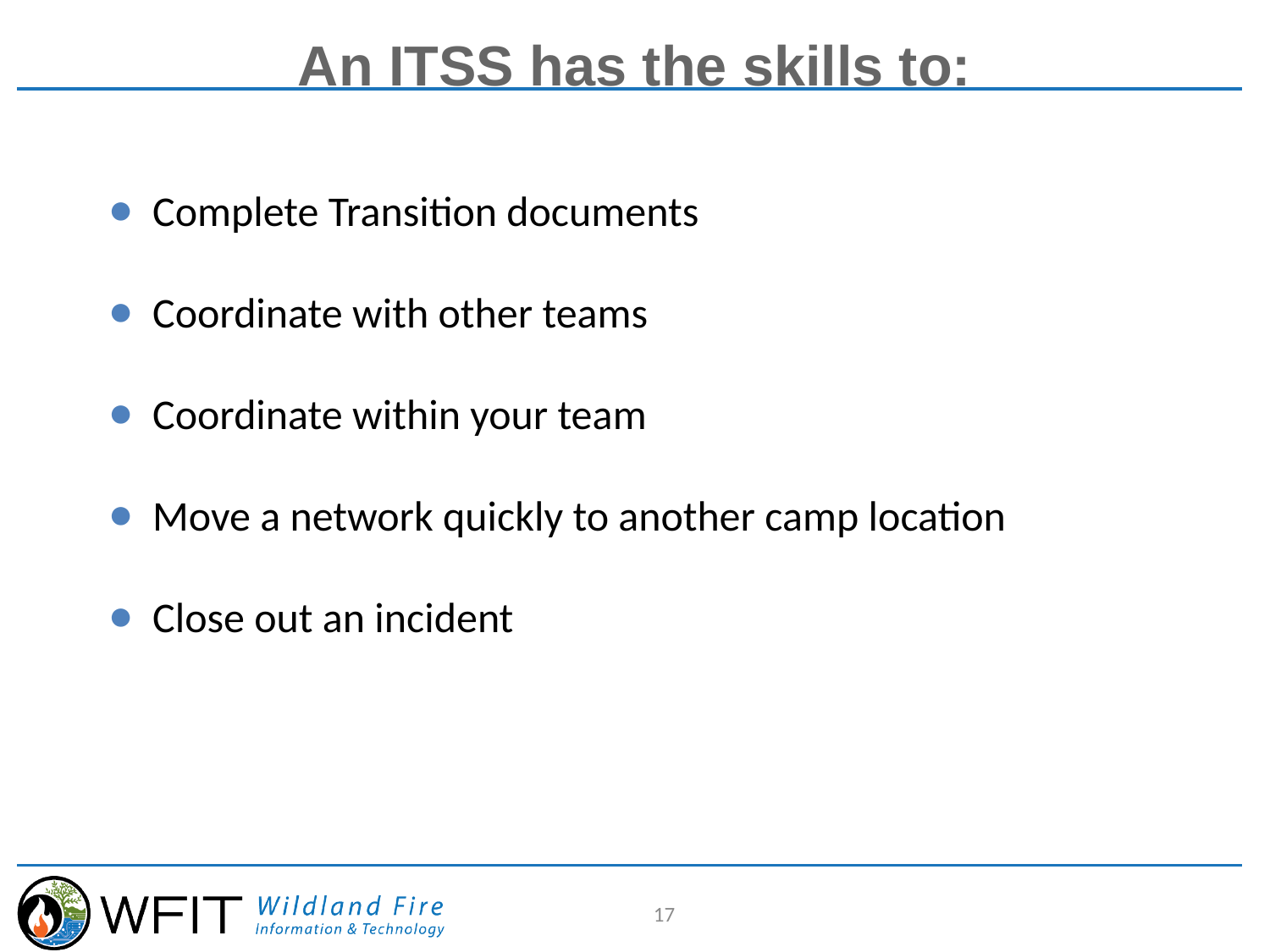

# An ITSS has the skills to:

  Complete Transition documents

  Coordinate with other teams

  Coordinate within your team

  Move a network quickly to another camp location

  Close out an incident